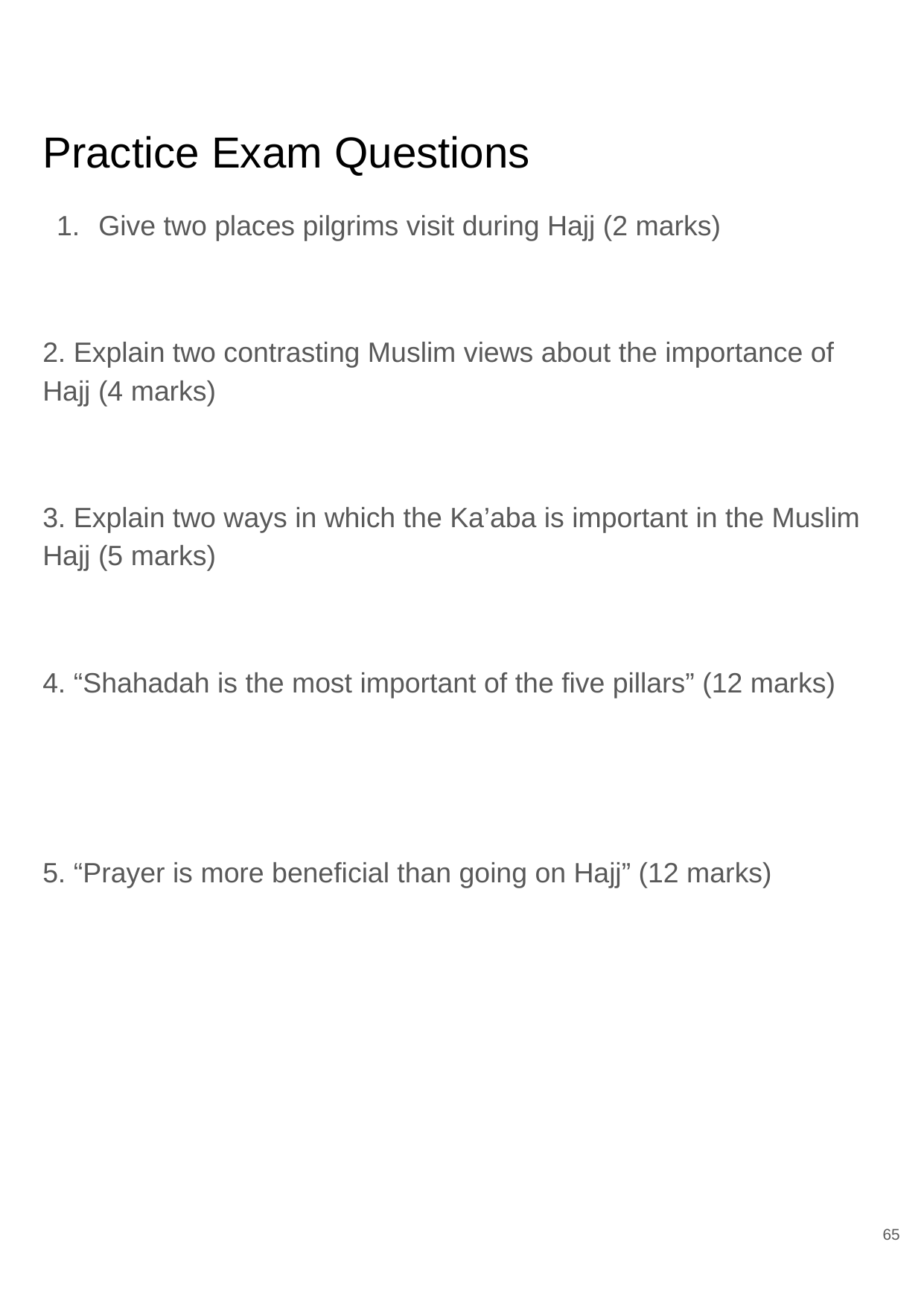

# Practice Exam Questions
Give two places pilgrims visit during Hajj (2 marks)

2. Explain two contrasting Muslim views about the importance of Hajj (4 marks)

3. Explain two ways in which the Ka’aba is important in the Muslim Hajj (5 marks)

4. “Shahadah is the most important of the five pillars” (12 marks)

5. “Prayer is more beneficial than going on Hajj” (12 marks)

65